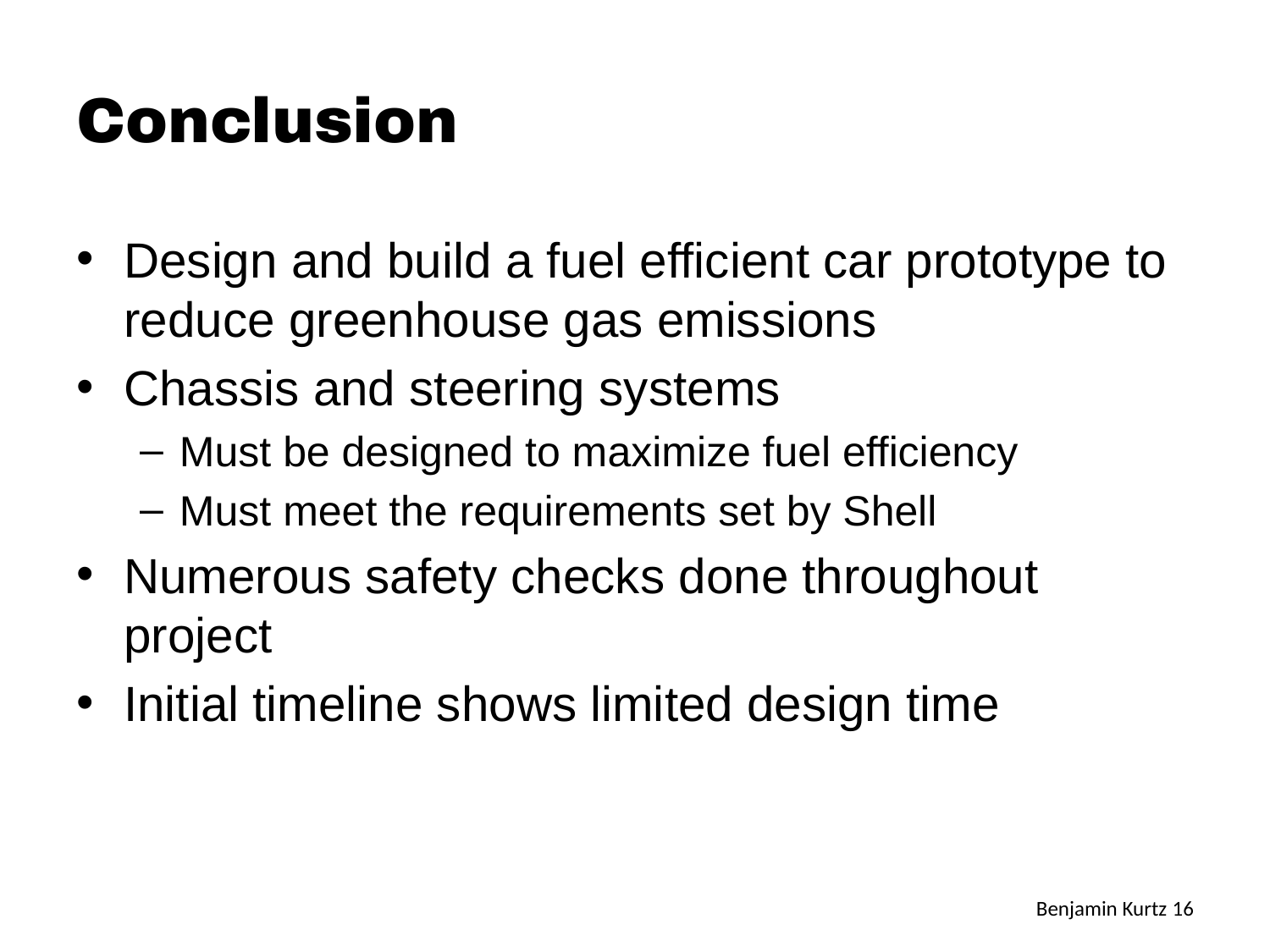

# Conclusion
Design and build a fuel efficient car prototype to reduce greenhouse gas emissions
Chassis and steering systems
Must be designed to maximize fuel efficiency
Must meet the requirements set by Shell
Numerous safety checks done throughout project
Initial timeline shows limited design time
Benjamin Kurtz 16